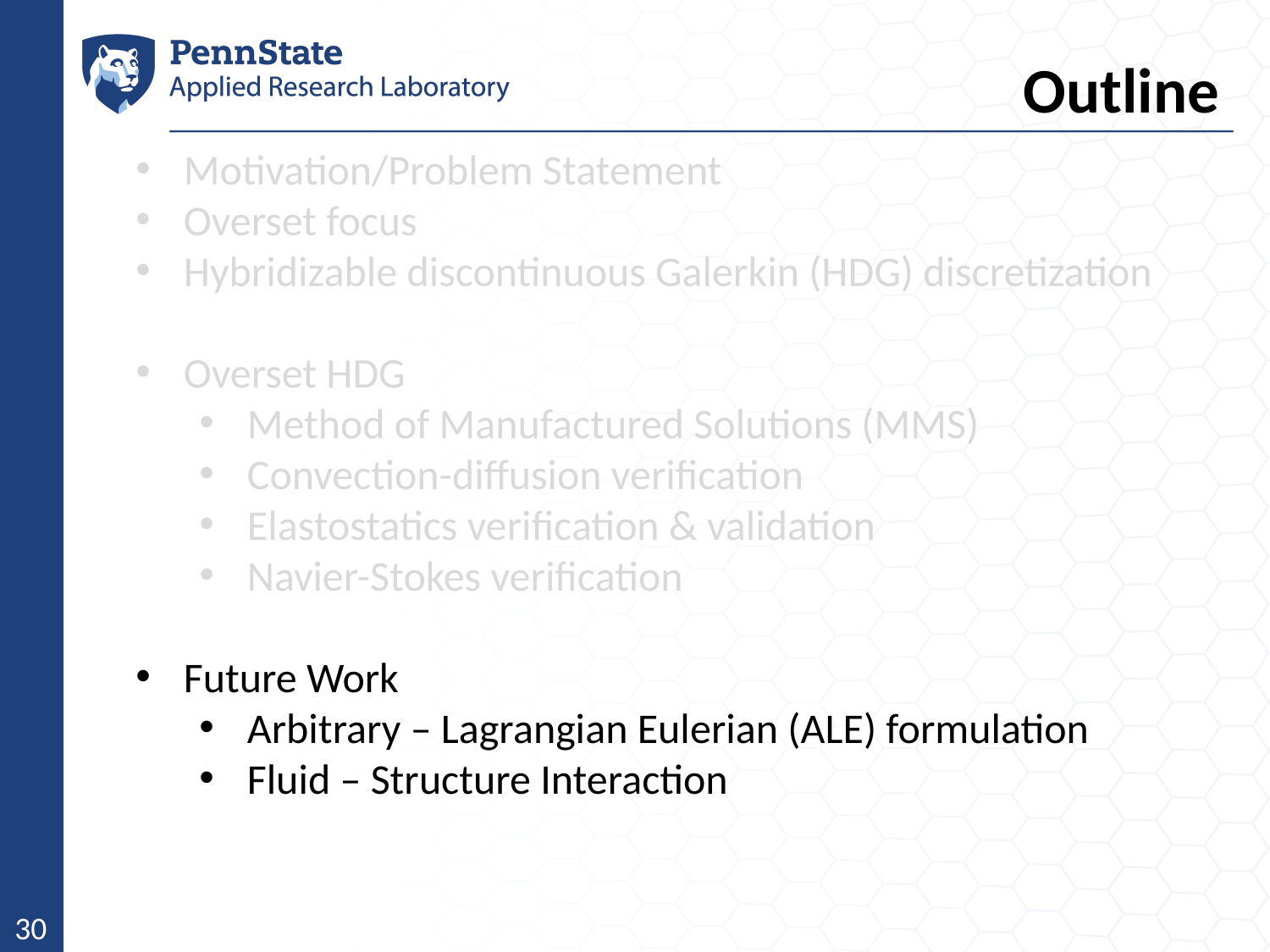

Outline
Motivation/Problem Statement
Overset focus
Hybridizable discontinuous Galerkin (HDG) discretization

Overset HDG
Method of Manufactured Solutions (MMS)
Convection-diffusion verification
Elastostatics verification & validation
Navier-Stokes verification

Future Work
Arbitrary – Lagrangian Eulerian (ALE) formulation
Fluid – Structure Interaction
30